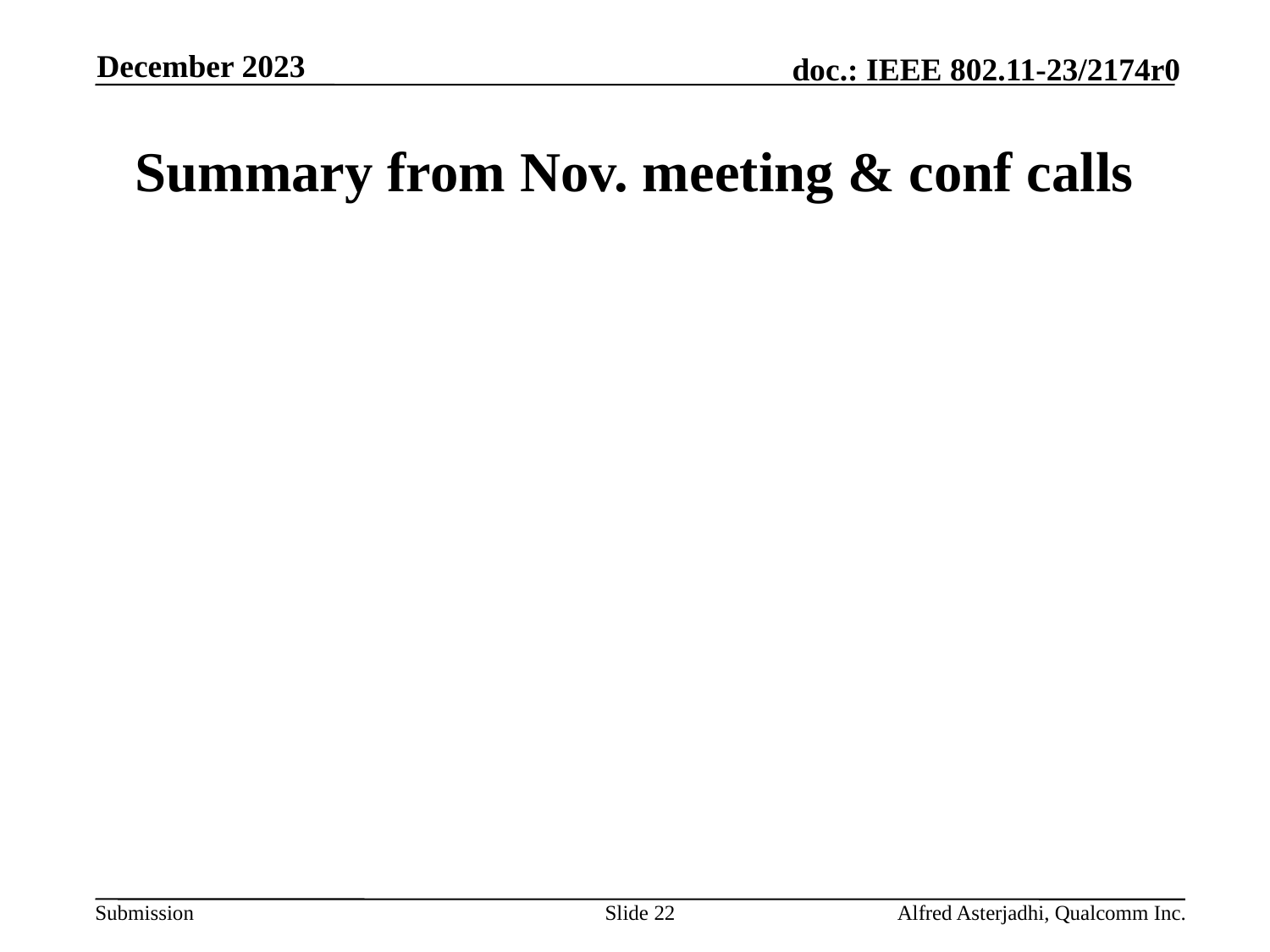

December 2023
# Summary from Nov. meeting & conf calls

Slide 22
Alfred Asterjadhi, Qualcomm Inc.